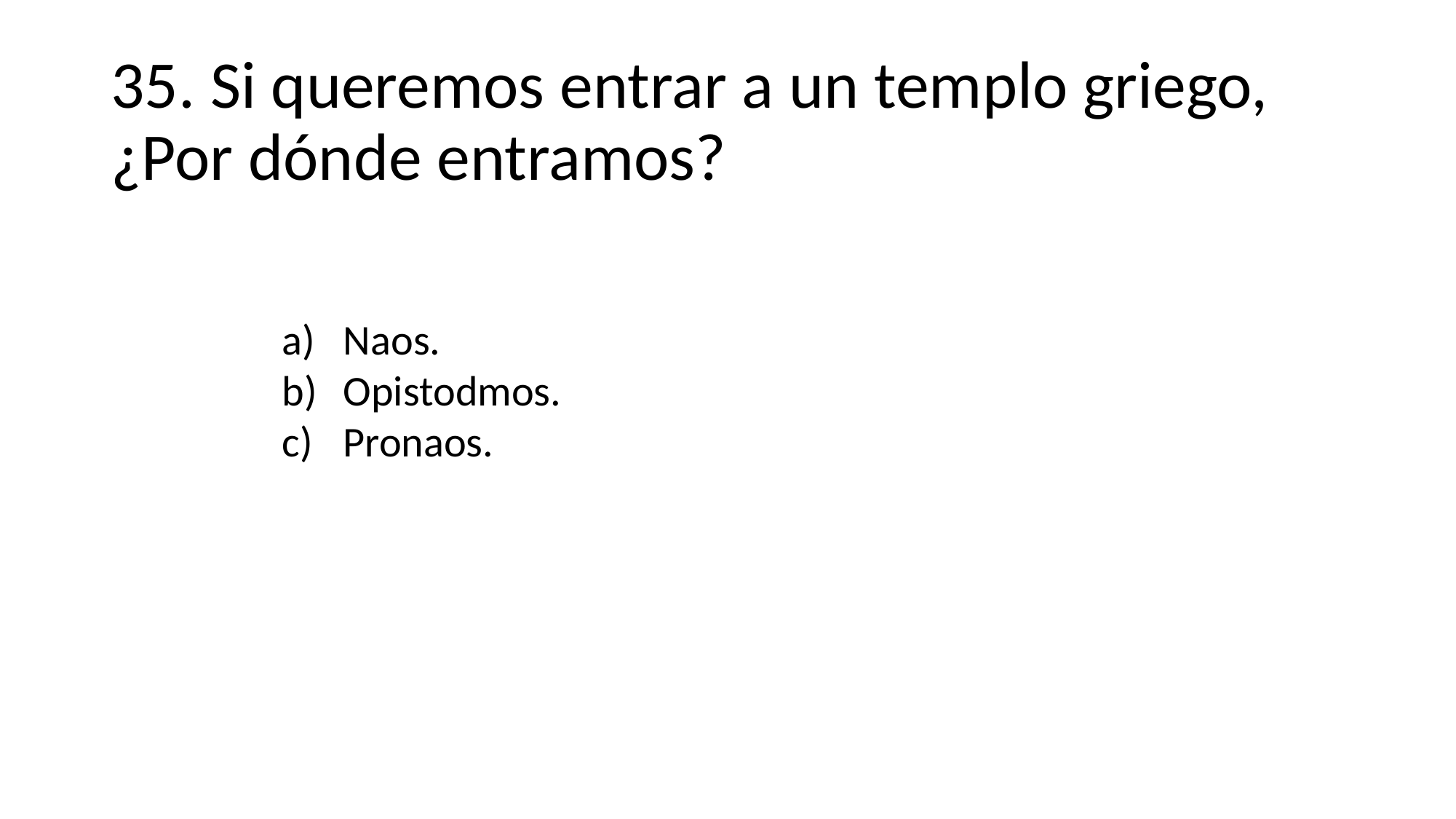

# 35. Si queremos entrar a un templo griego, ¿Por dónde entramos?
Naos.
Opistodmos.
Pronaos.